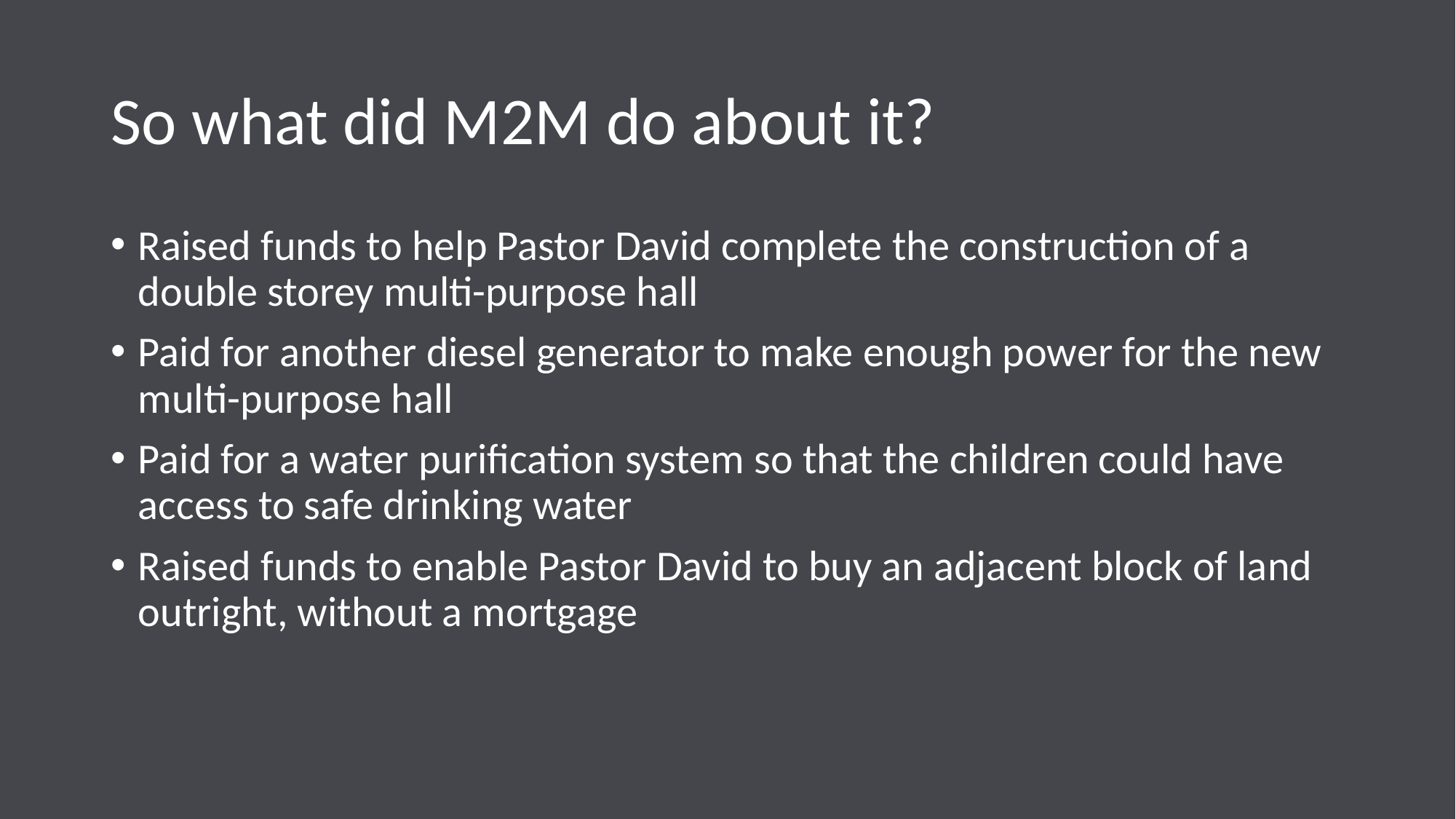

# So what did M2M do about it?
Raised funds to help Pastor David complete the construction of a double storey multi-purpose hall
Paid for another diesel generator to make enough power for the new multi-purpose hall
Paid for a water purification system so that the children could have access to safe drinking water
Raised funds to enable Pastor David to buy an adjacent block of land outright, without a mortgage